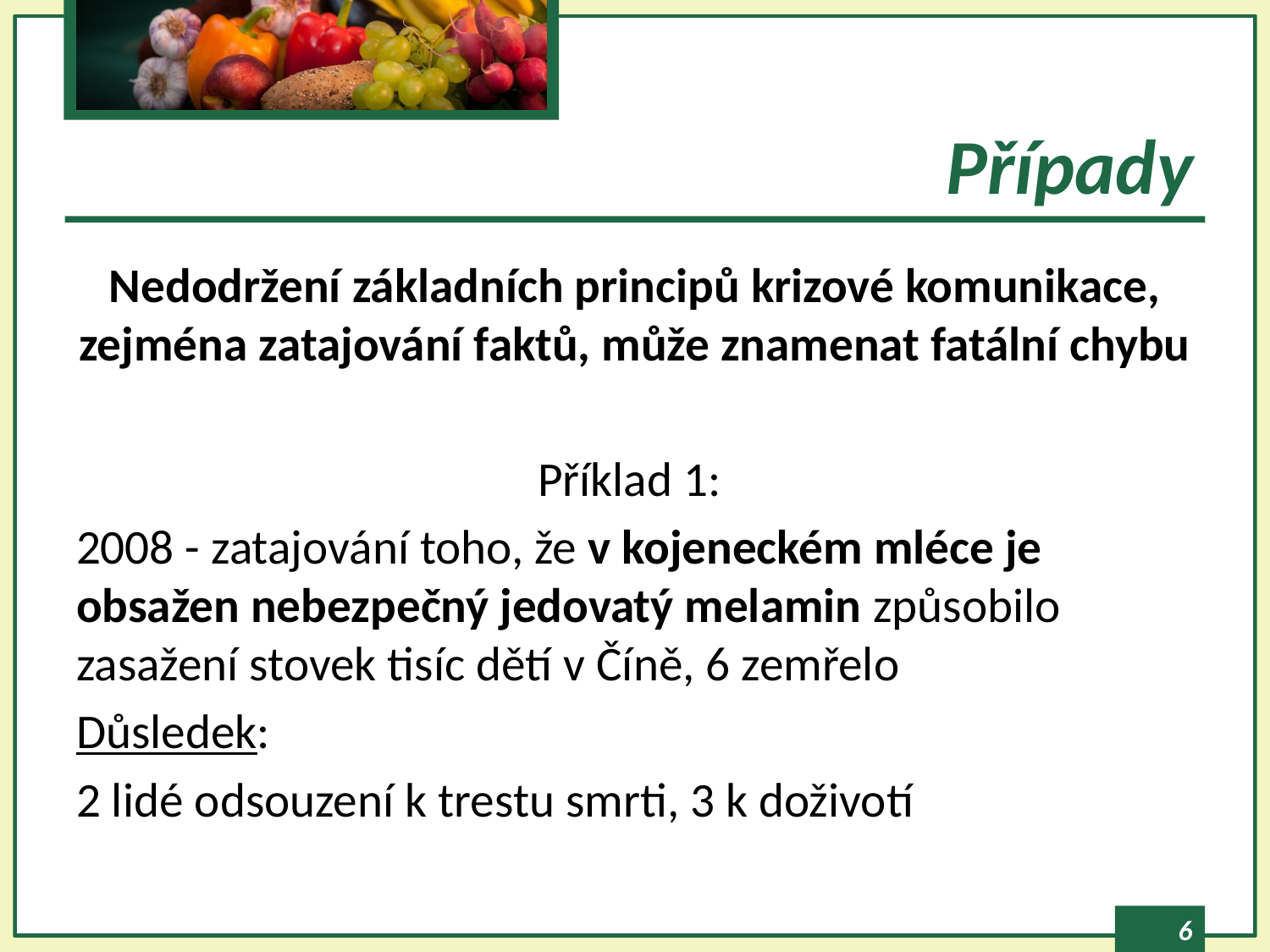

# Případy
Nedodržení základních principů krizové komunikace, zejména zatajování faktů, může znamenat fatální chybu

Příklad 1:
2008 - zatajování toho, že v kojeneckém mléce je obsažen nebezpečný jedovatý melamin způsobilo zasažení stovek tisíc dětí v Číně, 6 zemřelo
Důsledek:
2 lidé odsouzení k trestu smrti, 3 k doživotí